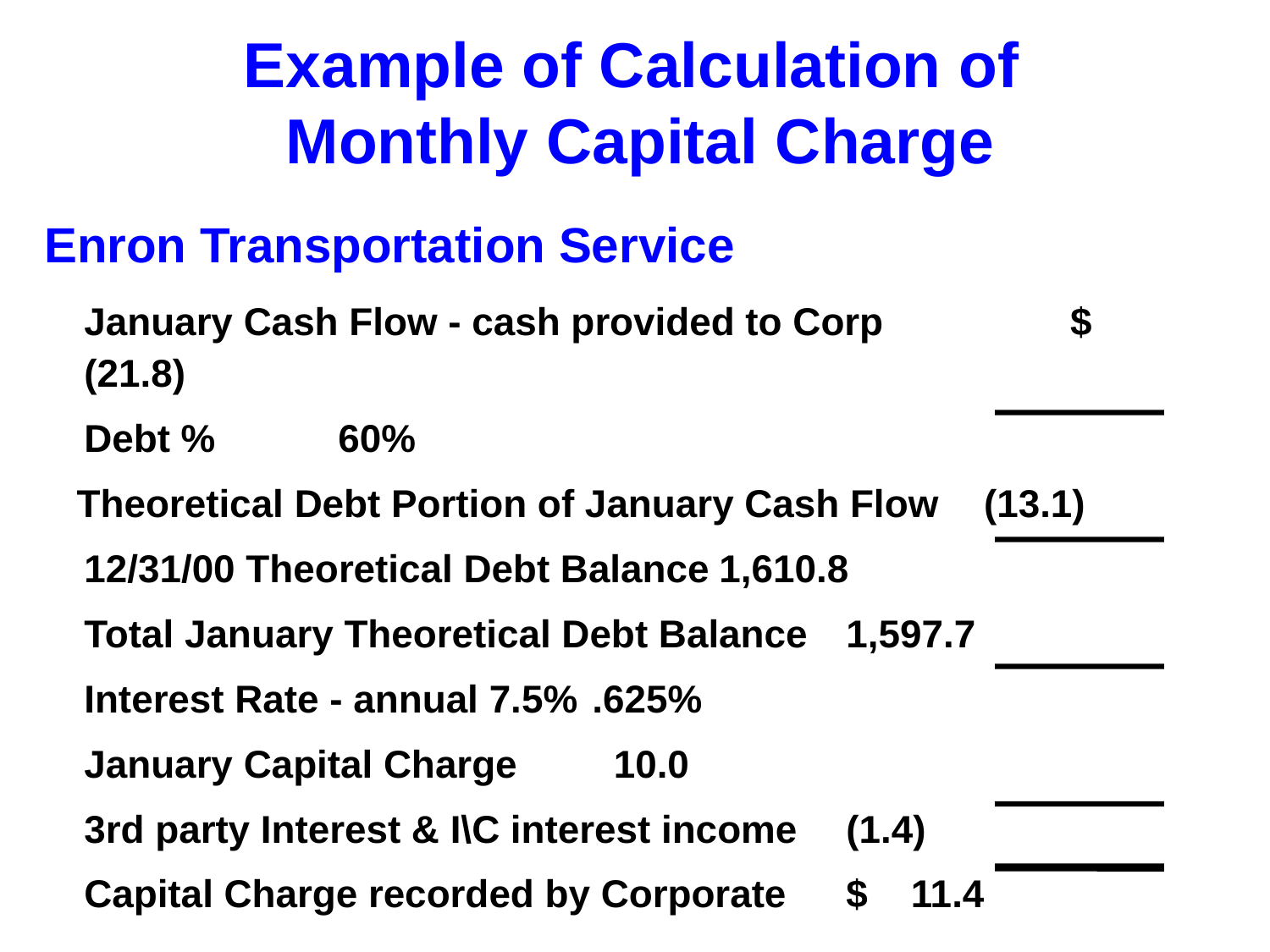

# Example of Calculation of Monthly Capital Charge
Enron Transportation Service

	January Cash Flow - cash provided to Corp	         $    (21.8)

	Debt %	60%

   Theoretical Debt Portion of January Cash Flow	 (13.1)

	12/31/00 Theoretical Debt Balance	1,610.8

	Total January Theoretical Debt Balance	1,597.7

	Interest Rate - annual 7.5%	.625%

	January Capital Charge 	  10.0

	3rd party Interest & I\C interest income	(1.4)

	Capital Charge recorded by Corporate	$    11.4